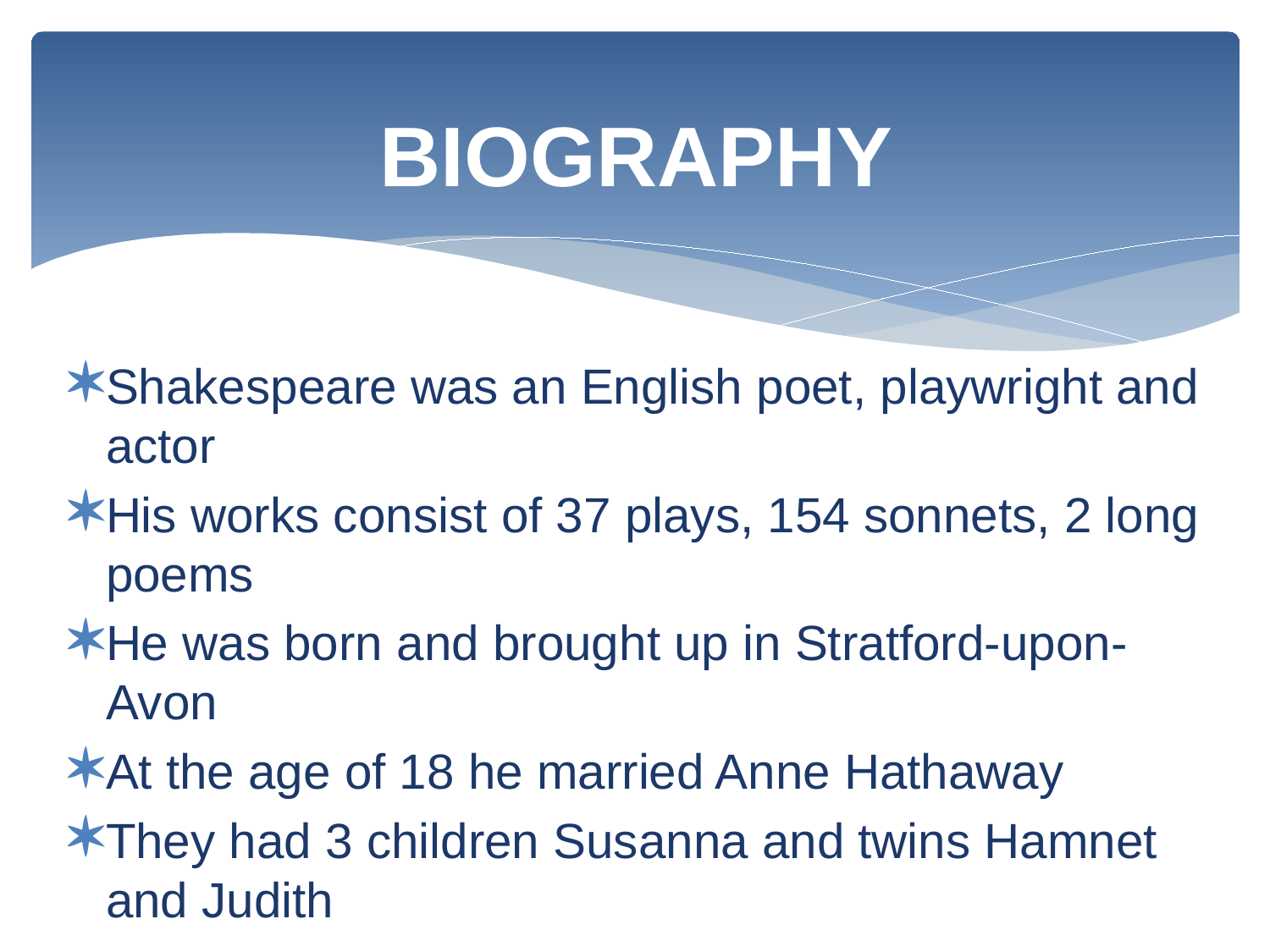

# BIOGRAPHY
Shakespeare was an English poet, playwright and actor
His works consist of 37 plays, 154 sonnets, 2 long poems
He was born and brought up in Stratford-upon-Avon
At the age of 18 he married Anne Hathaway
They had 3 children Susanna and twins Hamnet and Judith